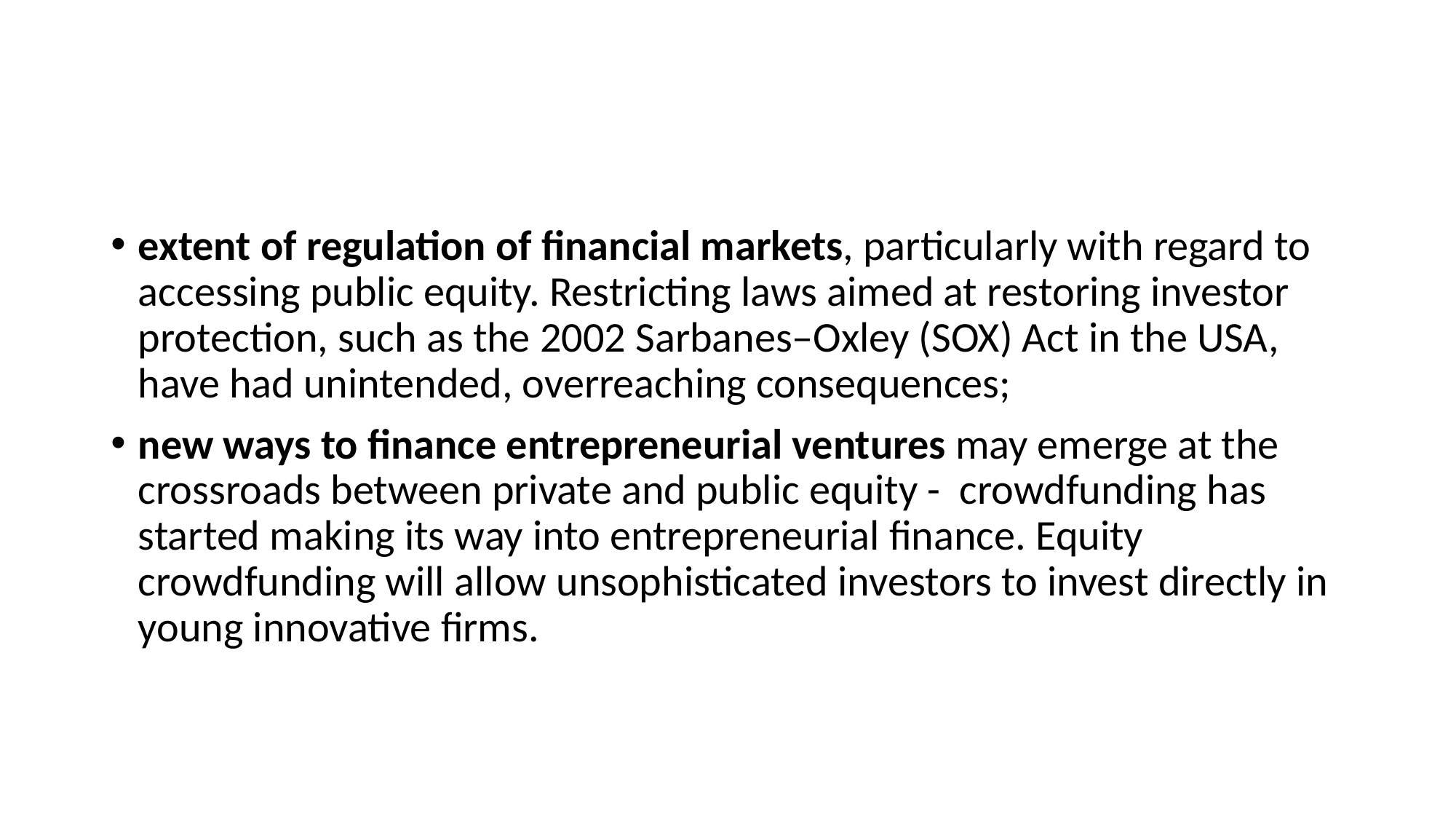

#
extent of regulation of financial markets, particularly with regard to accessing public equity. Restricting laws aimed at restoring investor protection, such as the 2002 Sarbanes–Oxley (SOX) Act in the USA, have had unintended, overreaching consequences;
new ways to finance entrepreneurial ventures may emerge at the crossroads between private and public equity -  crowdfunding has started making its way into entrepreneurial finance. Equity crowdfunding will allow unsophisticated investors to invest directly in young innovative firms.